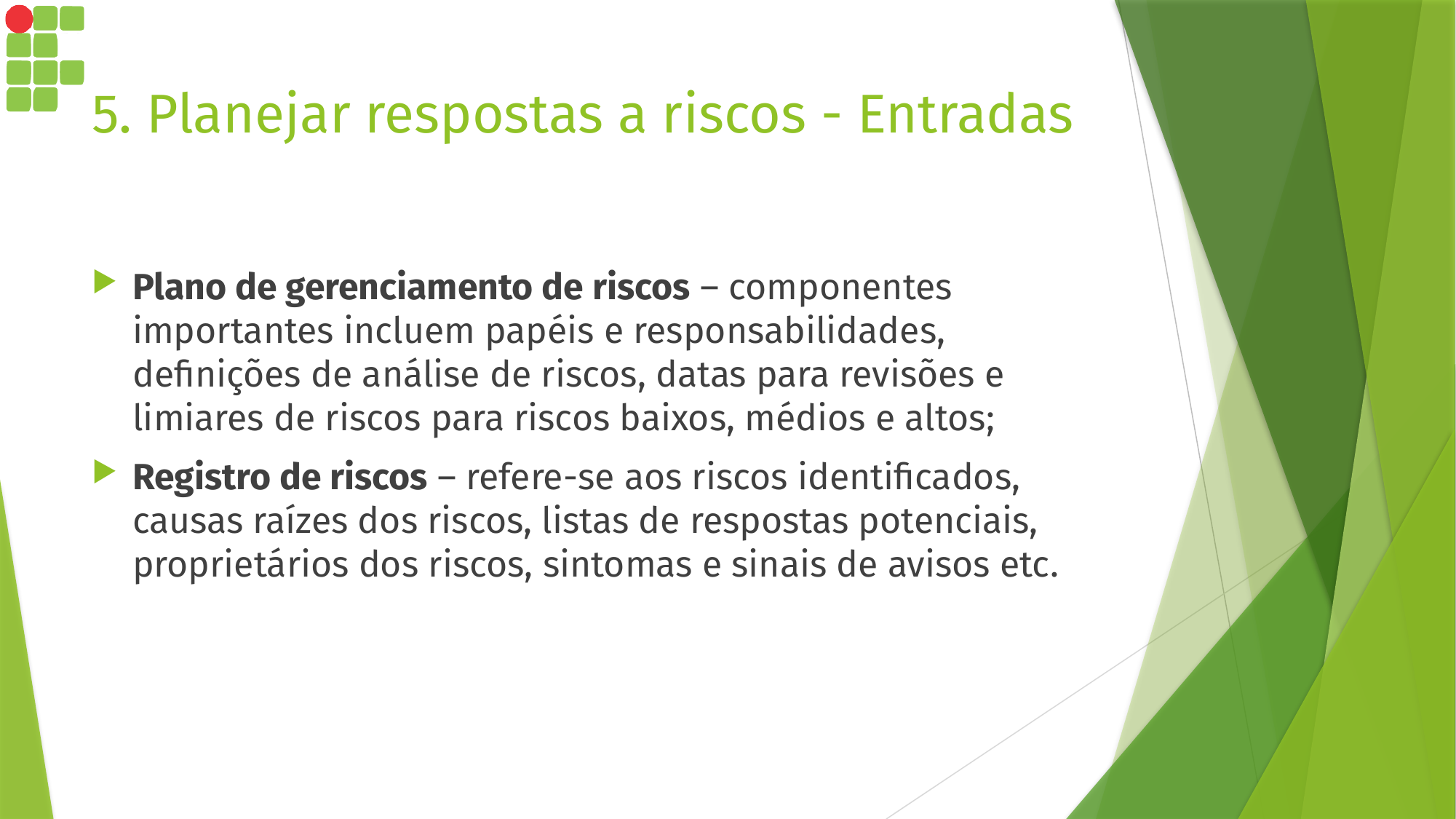

# 5. Planejar respostas a riscos - Entradas
Plano de gerenciamento de riscos – componentes importantes incluem papéis e responsabilidades, definições de análise de riscos, datas para revisões e limiares de riscos para riscos baixos, médios e altos;
Registro de riscos – refere-se aos riscos identificados, causas raízes dos riscos, listas de respostas potenciais, proprietários dos riscos, sintomas e sinais de avisos etc.